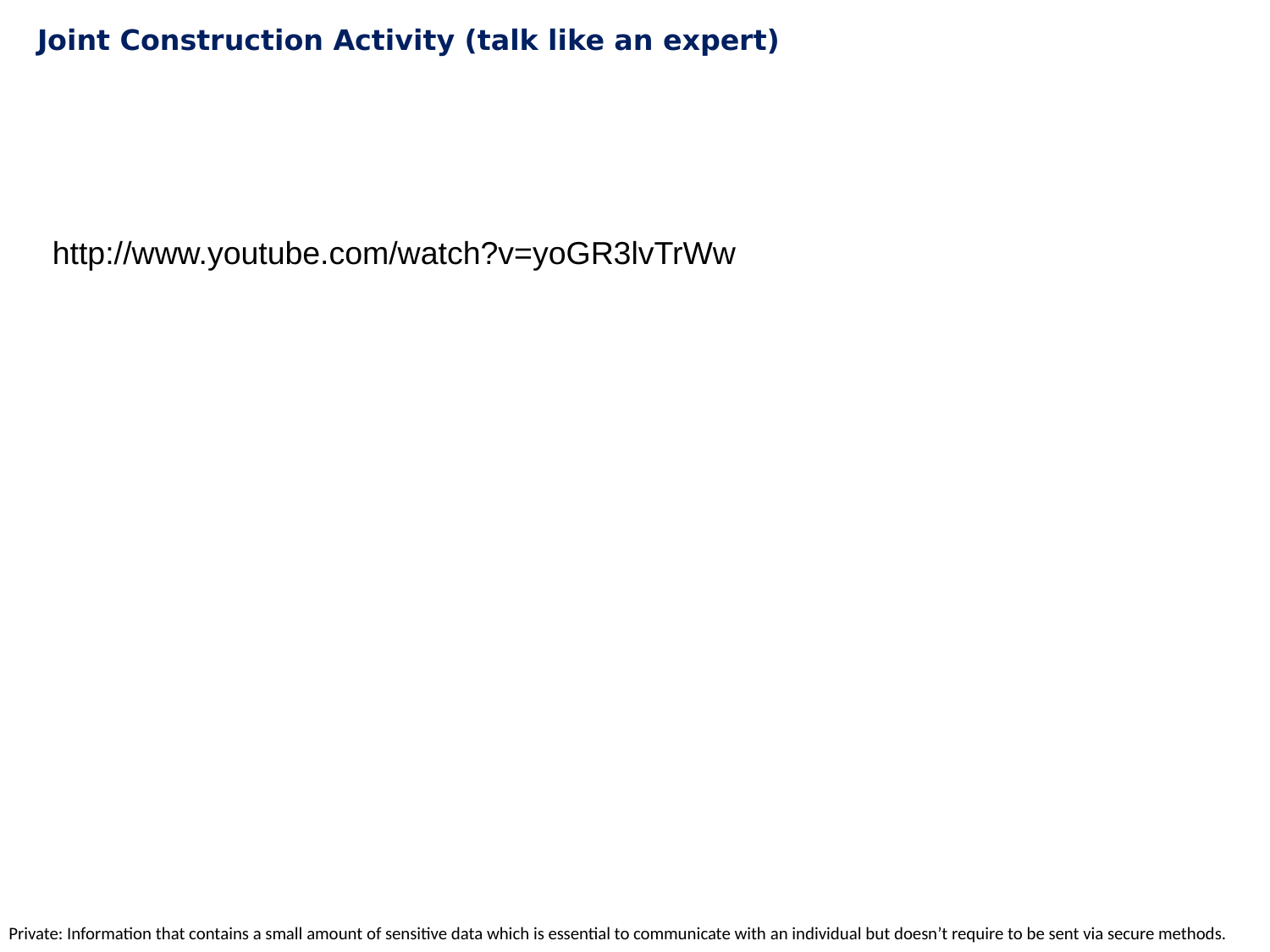

Joint Construction Activity (talk like an expert)
http://www.youtube.com/watch?v=yoGR3lvTrWw